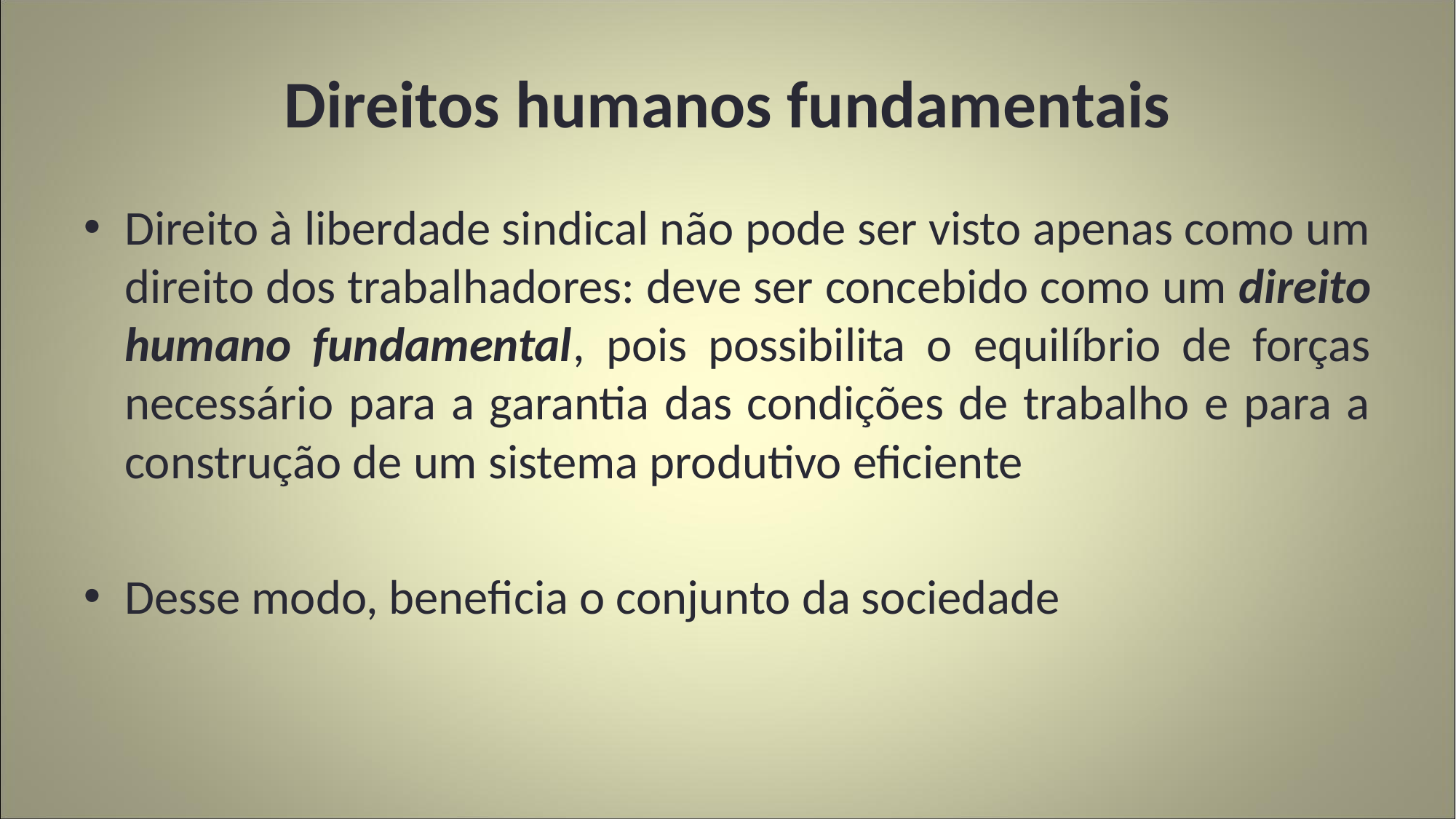

# Direitos humanos fundamentais
Direito à liberdade sindical não pode ser visto apenas como um direito dos trabalhadores: deve ser concebido como um direito humano fundamental, pois possibilita o equilíbrio de forças necessário para a garantia das condições de trabalho e para a construção de um sistema produtivo eficiente

Desse modo, beneficia o conjunto da sociedade